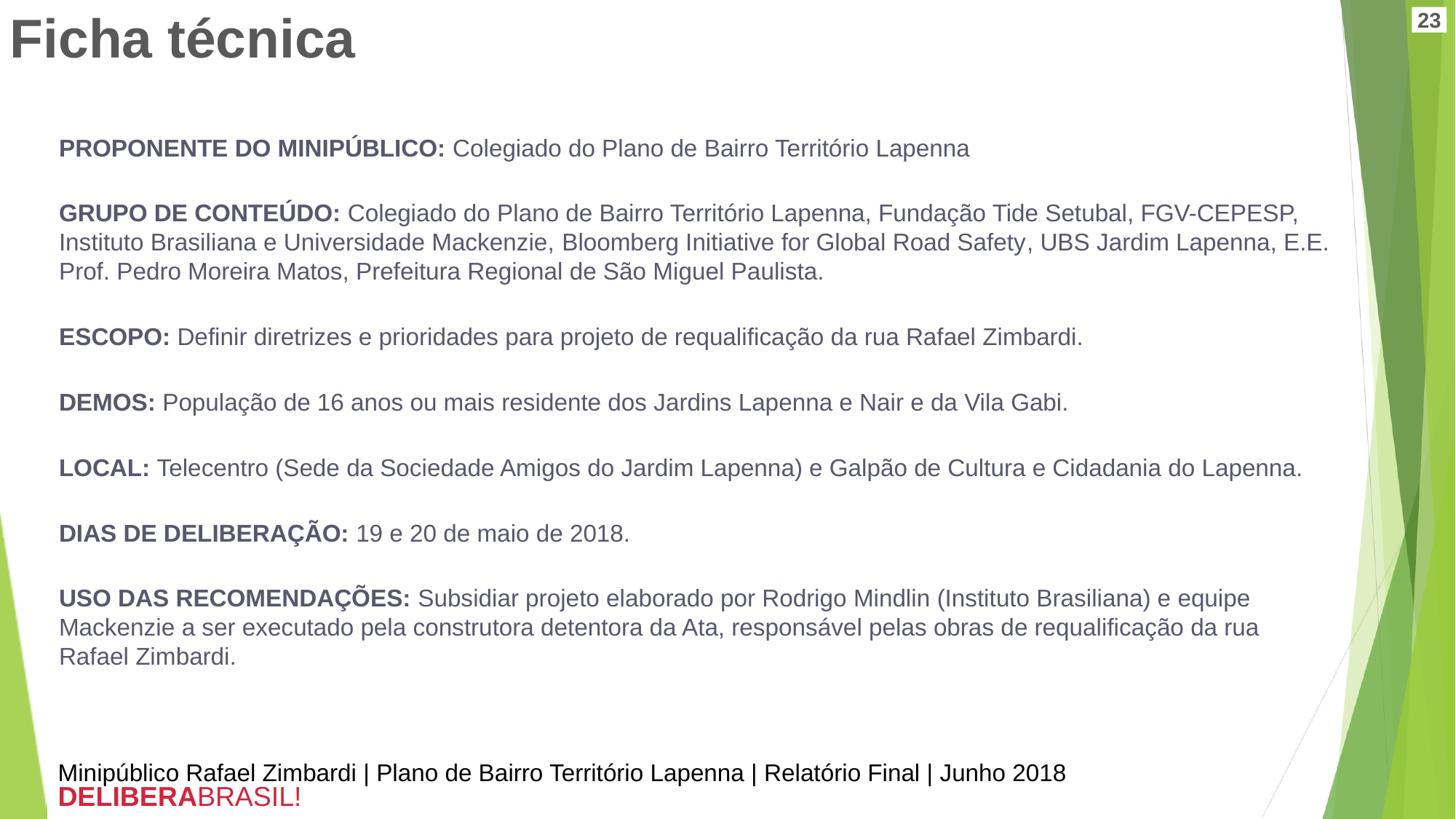

Ficha técnica
PROPONENTE DO MINIPÚBLICO: Colegiado do Plano de Bairro Território Lapenna
GRUPO DE CONTEÚDO: Colegiado do Plano de Bairro Território Lapenna, Fundação Tide Setubal, FGV-CEPESP, Instituto Brasiliana e Universidade Mackenzie, Bloomberg Initiative for Global Road Safety, UBS Jardim Lapenna, E.E. Prof. Pedro Moreira Matos, Prefeitura Regional de São Miguel Paulista.
ESCOPO: Definir diretrizes e prioridades para projeto de requalificação da rua Rafael Zimbardi.
DEMOS: População de 16 anos ou mais residente dos Jardins Lapenna e Nair e da Vila Gabi.
LOCAL: Telecentro (Sede da Sociedade Amigos do Jardim Lapenna) e Galpão de Cultura e Cidadania do Lapenna.
DIAS DE DELIBERAÇÃO: 19 e 20 de maio de 2018.
USO DAS RECOMENDAÇÕES: Subsidiar projeto elaborado por Rodrigo Mindlin (Instituto Brasiliana) e equipe Mackenzie a ser executado pela construtora detentora da Ata, responsável pelas obras de requalificação da rua Rafael Zimbardi.